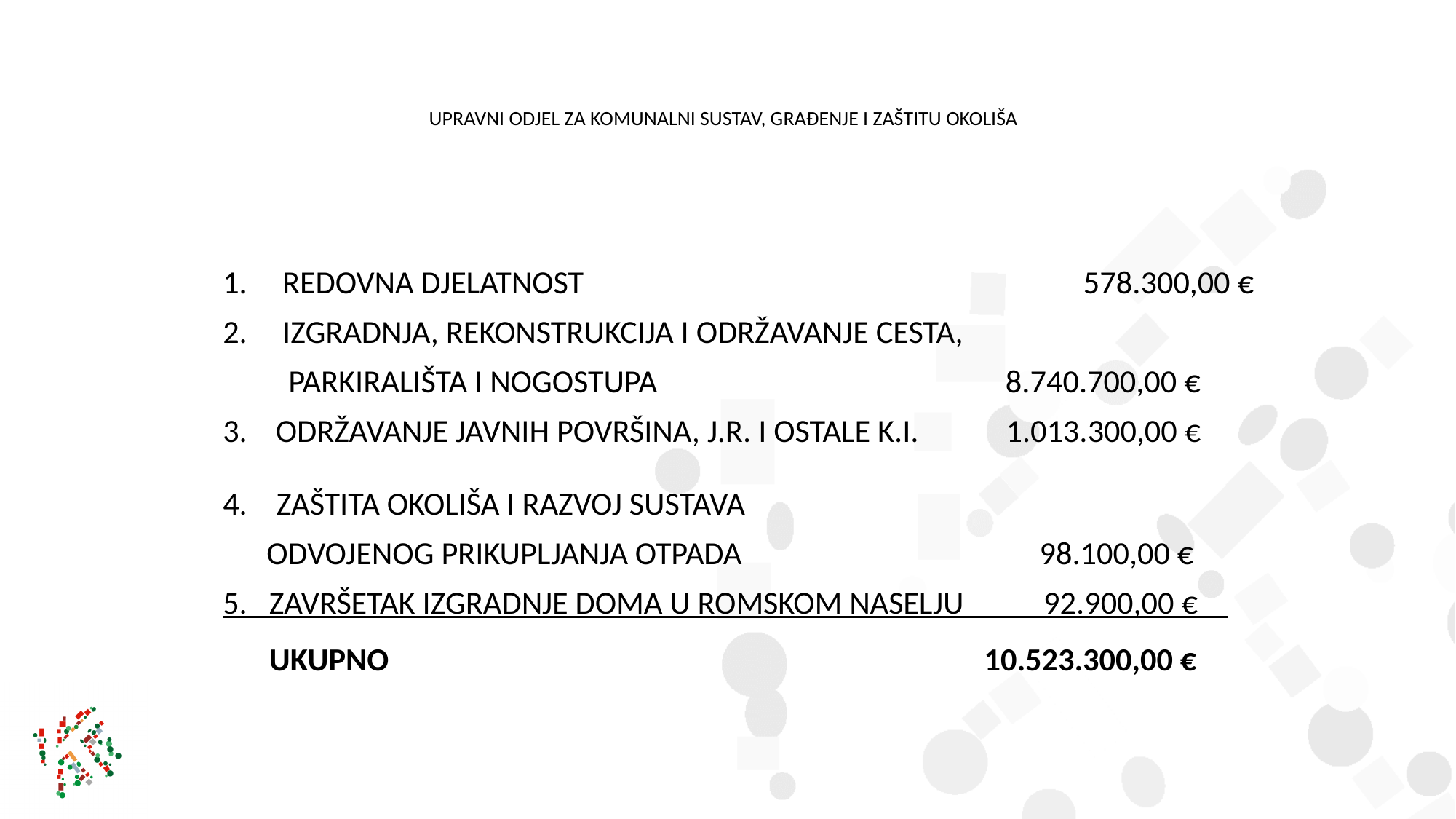

# UPRAVNI ODJEL ZA KOMUNALNI SUSTAV, GRAĐENJE I ZAŠTITU OKOLIŠA
REDOVNA DJELATNOST         	                                                    578.300,00 €
IZGRADNJA, REKONSTRUKCIJA I ODRŽAVANJE CESTA,
         PARKIRALIŠTA I NOGOSTUPA                                                8.740.700,00 €
ODRŽAVANJE JAVNIH POVRŠINA, J.R. I OSTALE K.I.            1.013.300,00 €
4.    ZAŠTITA OKOLIŠA I RAZVOJ SUSTAVA
      ODVOJENOG PRIKUPLJANJA OTPADA                                         98.100,00 €
5.   ZAVRŠETAK IZGRADNJE DOMA U ROMSKOM NASELJU           92.900,00 €
     UKUPNO                                                                                  10.523.300,00 €